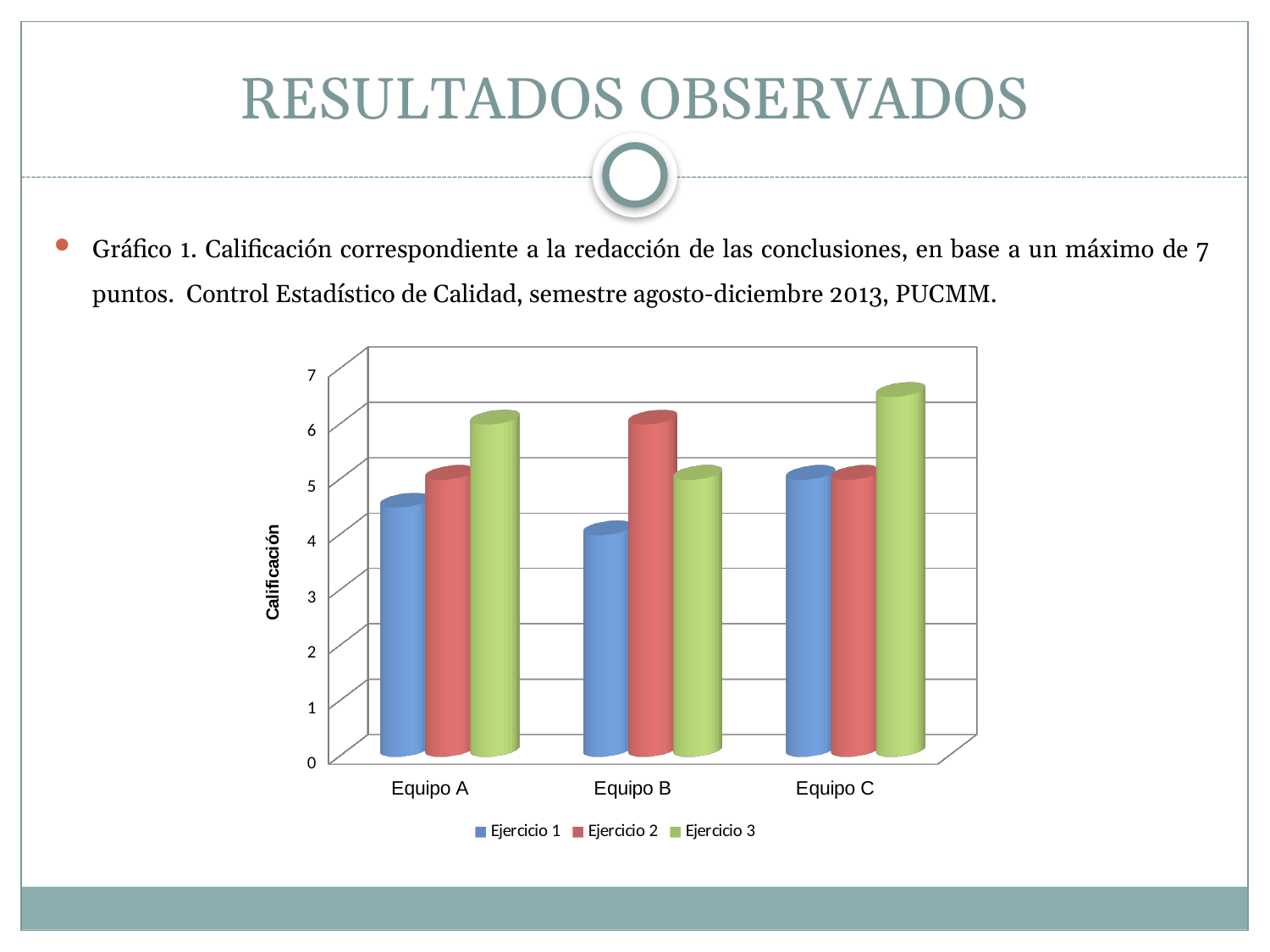

# RESULTADOS OBSERVADOS
Gráfico 1. Calificación correspondiente a la redacción de las conclusiones, en base a un máximo de 7 puntos.  Control Estadístico de Calidad, semestre agosto-diciembre 2013, PUCMM.

[unsupported chart]